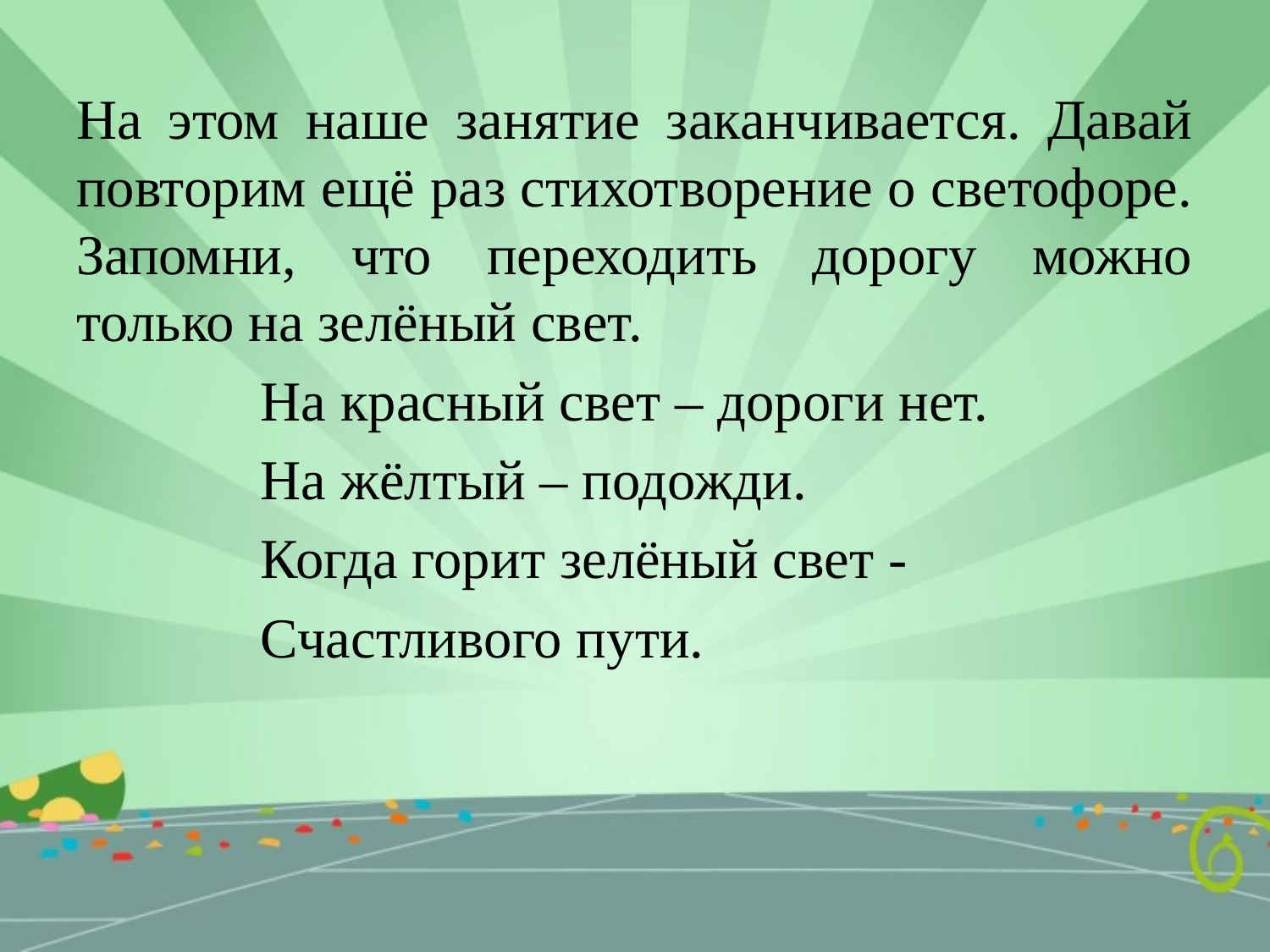

На этом наше занятие заканчивается. Давай повторим ещё раз стихотворение о светофоре. Запомни, что переходить дорогу можно только на зелёный свет.
             На красный свет – дороги нет.
             На жёлтый – подожди.
             Когда горит зелёный свет -
             Счастливого пути.